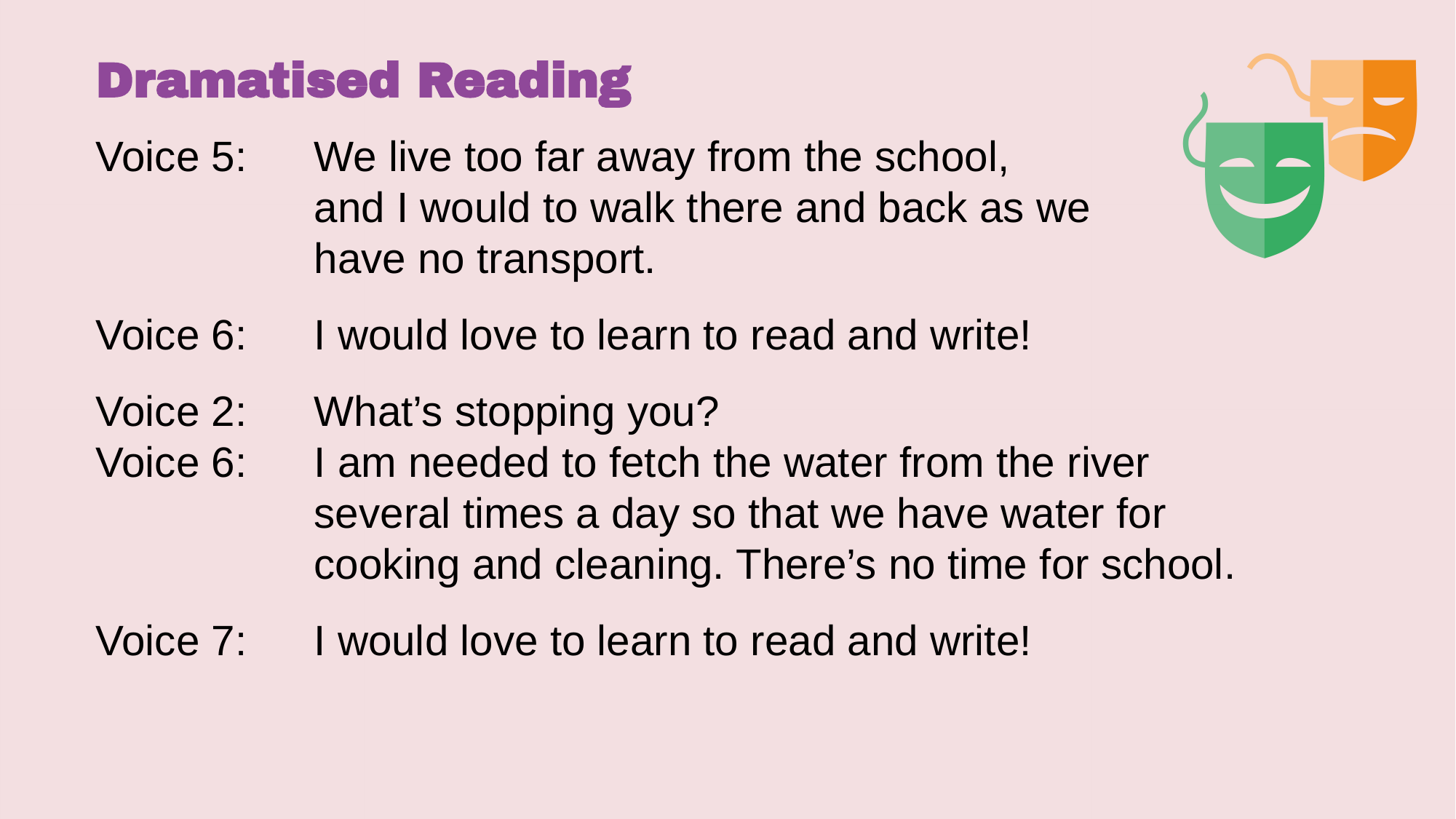

Dramatised Reading
Voice 5: 	We live too far away from the school,
		and I would to walk there and back as we
		have no transport.
Voice 6: 	I would love to learn to read and write!
Voice 2: 	What’s stopping you?
Voice 6: 	I am needed to fetch the water from the river 			several times a day so that we have water for 			cooking and cleaning. There’s no time for school.
Voice 7: 	I would love to learn to read and write!